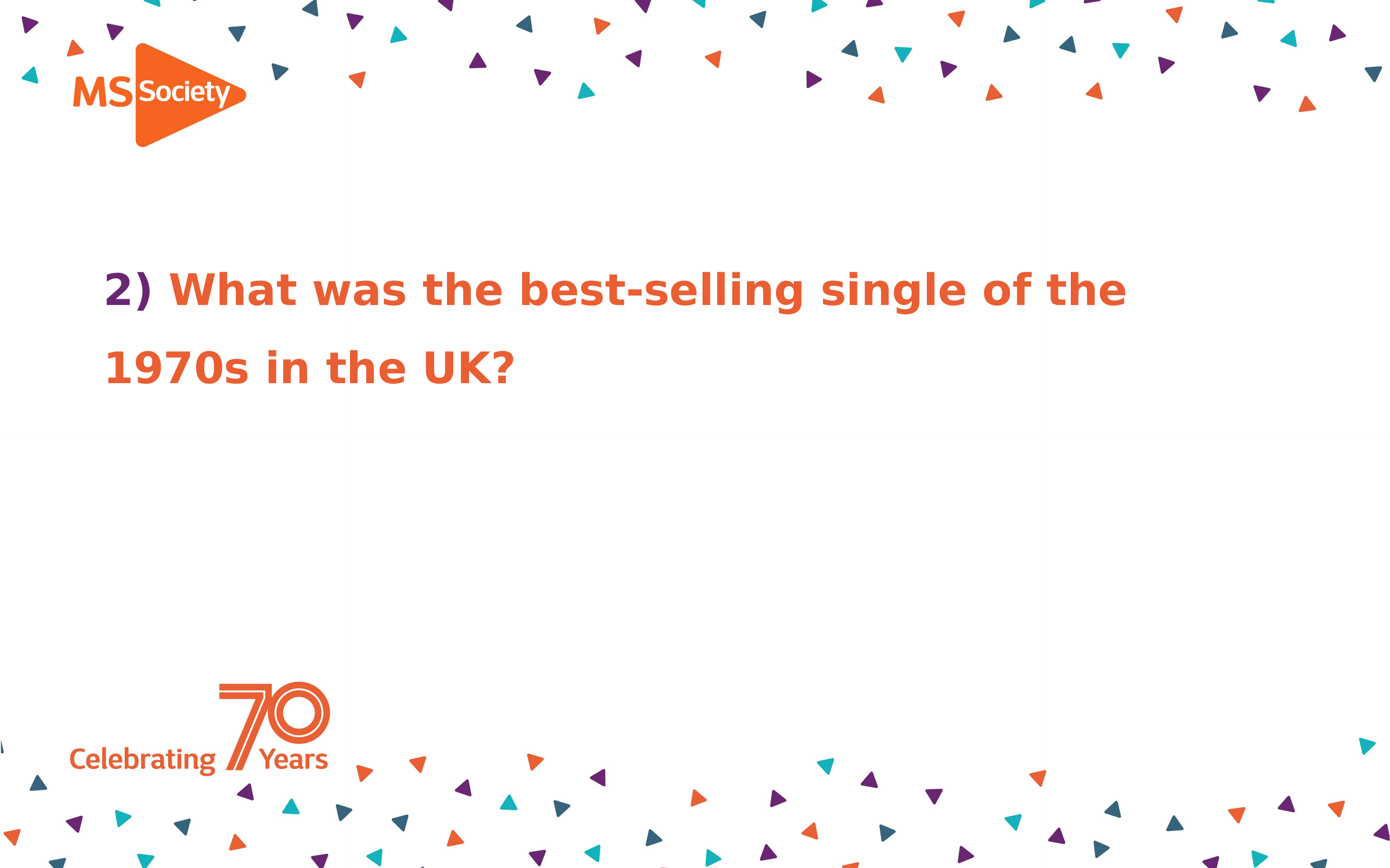

# 2) What was the best-selling single of the 1970s in the UK?